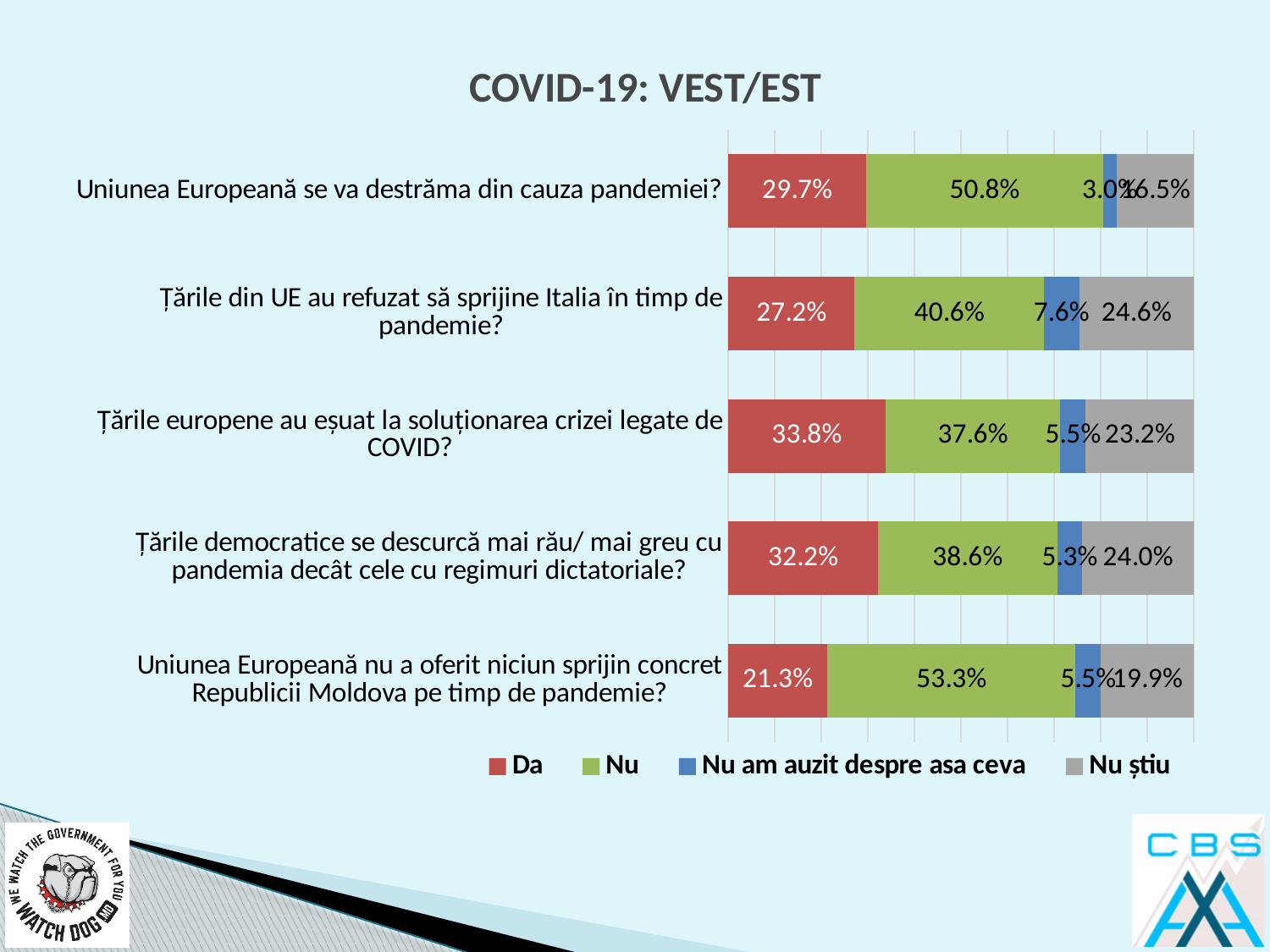

# COVID-19: VEST/EST

### Chart

| Category | Da | Nu | Nu am auzit despre asa ceva | Nu știu |
|---|---|---|---|---|
| Uniunea Europeană nu a oferit niciun sprijin concret Republicii Moldova pe timp de pandemie? | 0.213 | 0.533 | 0.055 | 0.199 |
| Țările democratice se descurcă mai rău/ mai greu cu pandemia decât cele cu regimuri dictatoriale? | 0.322 | 0.386 | 0.053 | 0.24 |
| Țările europene au eșuat la soluționarea crizei legate de COVID? | 0.338 | 0.376 | 0.055 | 0.232 |
| Țările din UE au refuzat să sprijine Italia în timp de pandemie? | 0.272 | 0.406 | 0.076 | 0.246 |
| Uniunea Europeană se va destrăma din cauza pandemiei? | 0.297 | 0.508 | 0.03 | 0.165 |